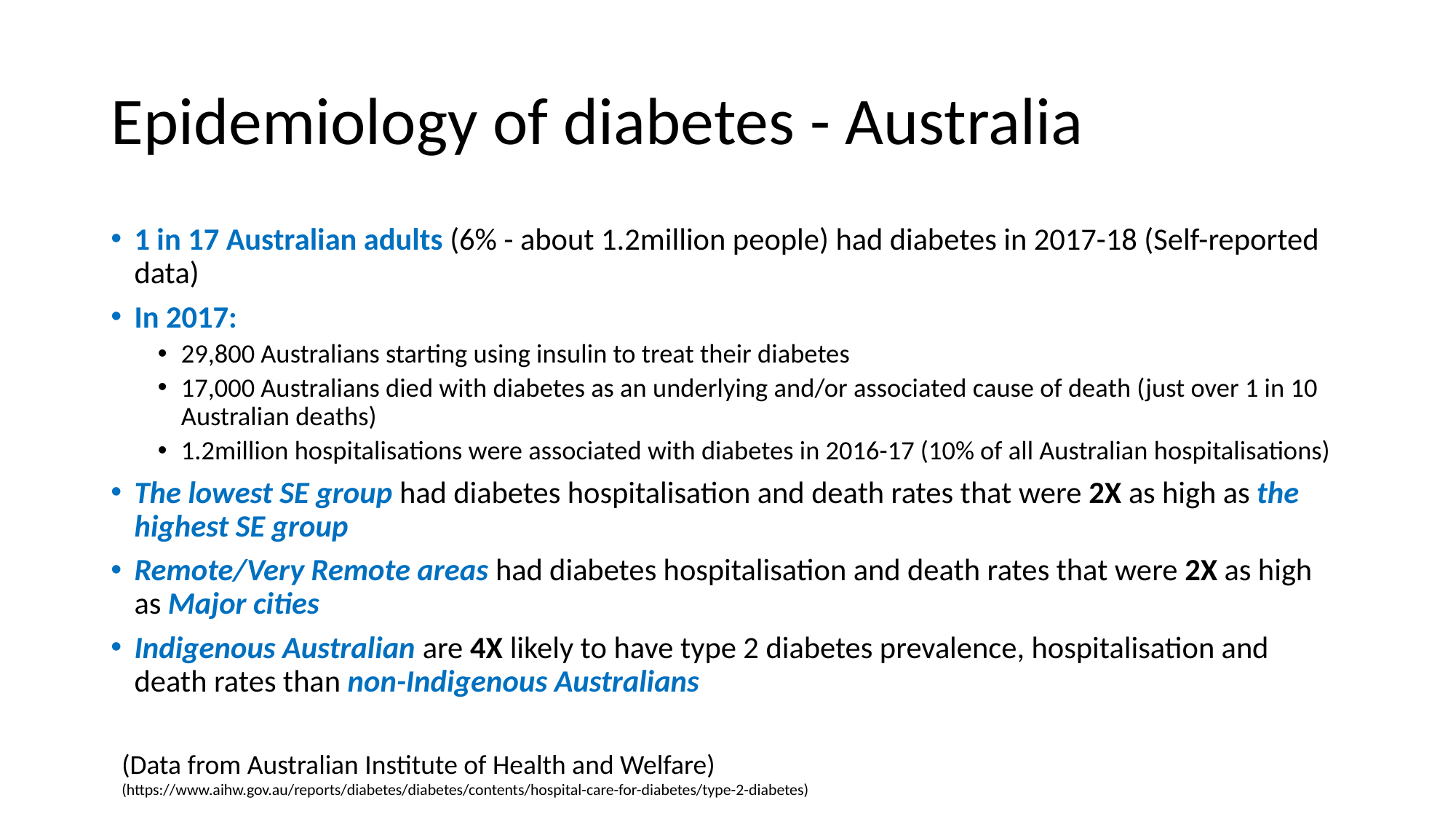

# Epidemiology of diabetes - Australia
1 in 17 Australian adults (6% - about 1.2million people) had diabetes in 2017-18 (Self-reported data)
In 2017:
29,800 Australians starting using insulin to treat their diabetes
17,000 Australians died with diabetes as an underlying and/or associated cause of death (just over 1 in 10 Australian deaths)
1.2million hospitalisations were associated with diabetes in 2016-17 (10% of all Australian hospitalisations)
The lowest SE group had diabetes hospitalisation and death rates that were 2X as high as the highest SE group
Remote/Very Remote areas had diabetes hospitalisation and death rates that were 2X as high as Major cities
Indigenous Australian are 4X likely to have type 2 diabetes prevalence, hospitalisation and death rates than non-Indigenous Australians

(Data from Australian Institute of Health and Welfare)
(https://www.aihw.gov.au/reports/diabetes/diabetes/contents/hospital-care-for-diabetes/type-2-diabetes)